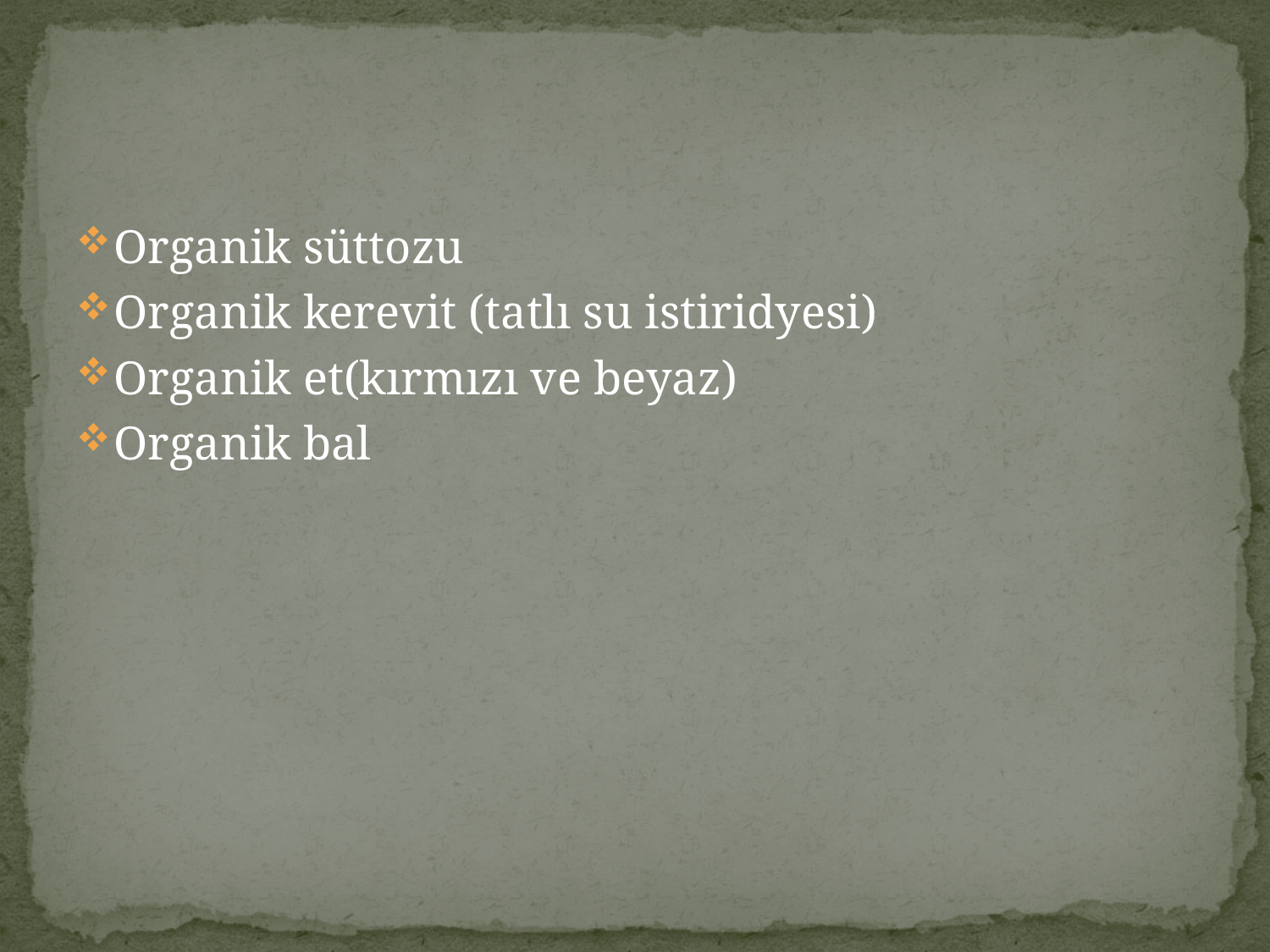

#
Organik süttozu
Organik kerevit (tatlı su istiridyesi)
Organik et(kırmızı ve beyaz)
Organik bal